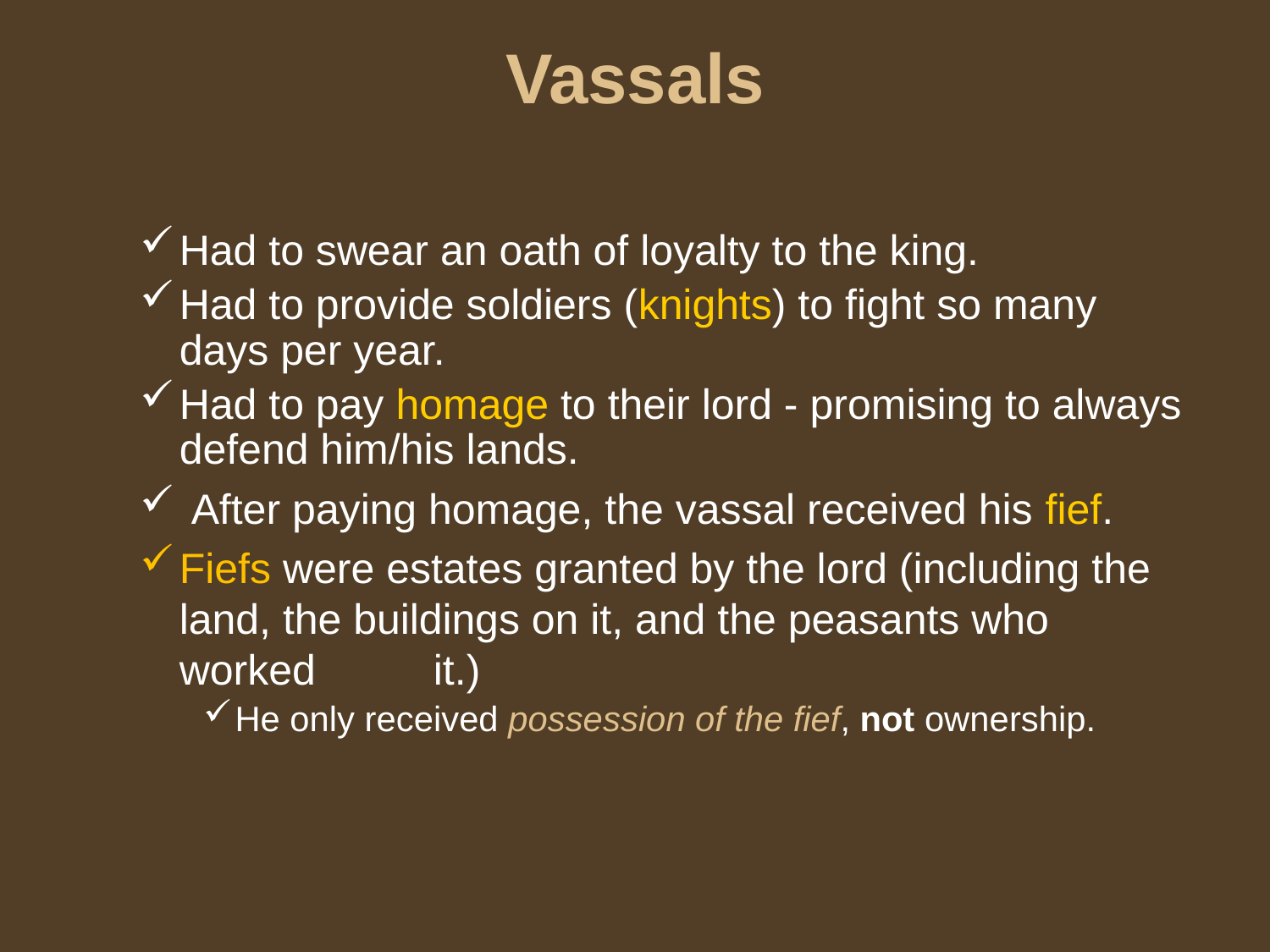

# Vassals
Had to swear an oath of loyalty to the king.
Had to provide soldiers (knights) to fight so many days per year.
Had to pay homage to their lord - promising to always defend him/his lands.
 After paying homage, the vassal received his fief.
Fiefs were estates granted by the lord (including the  land, the buildings on it, and the peasants who worked 	it.)
He only received possession of the fief, not ownership.